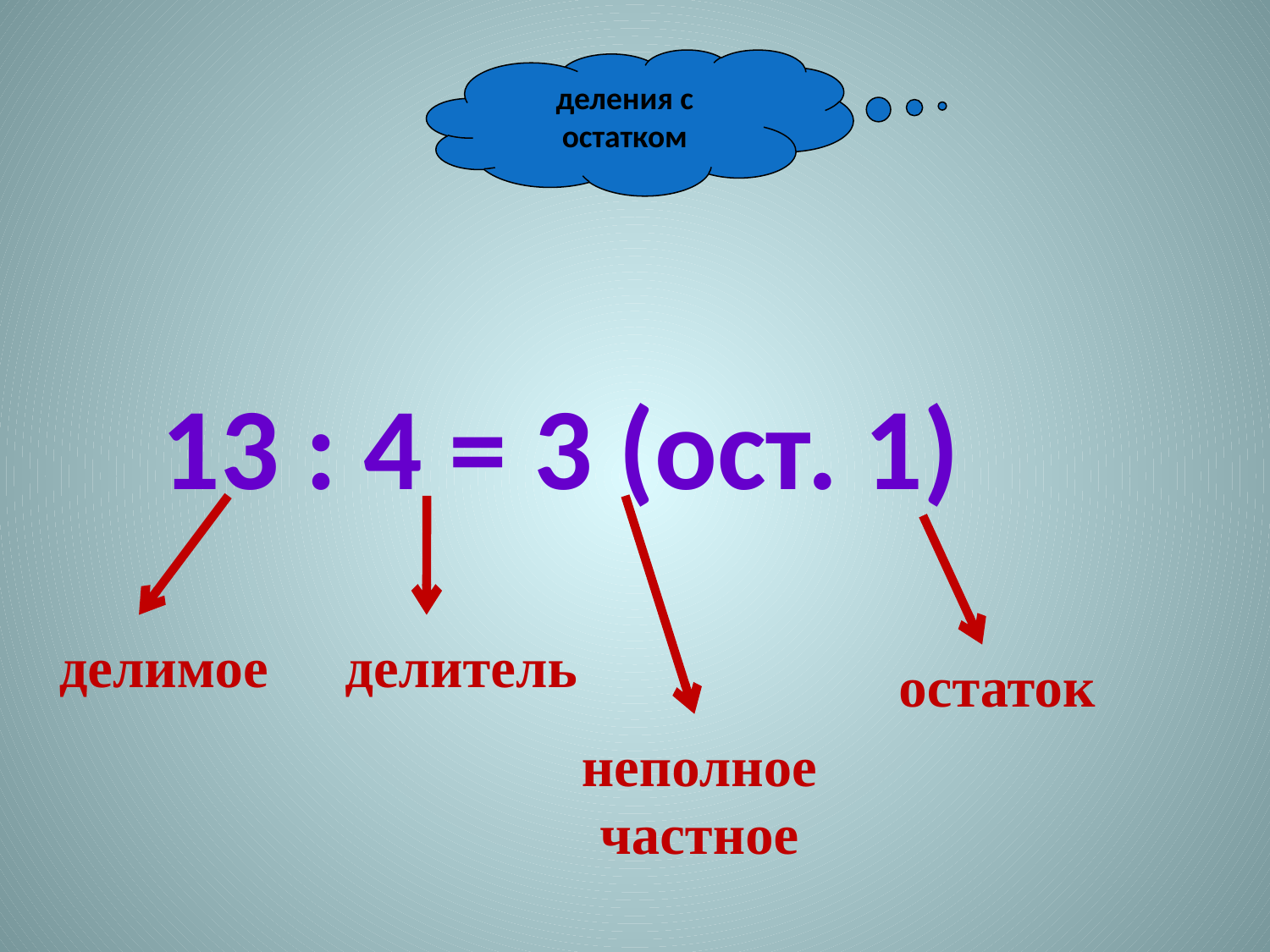

деления с остатком
13 : 4 = 3 (ост. 1)
делимое
делитель
остаток
неполное частное